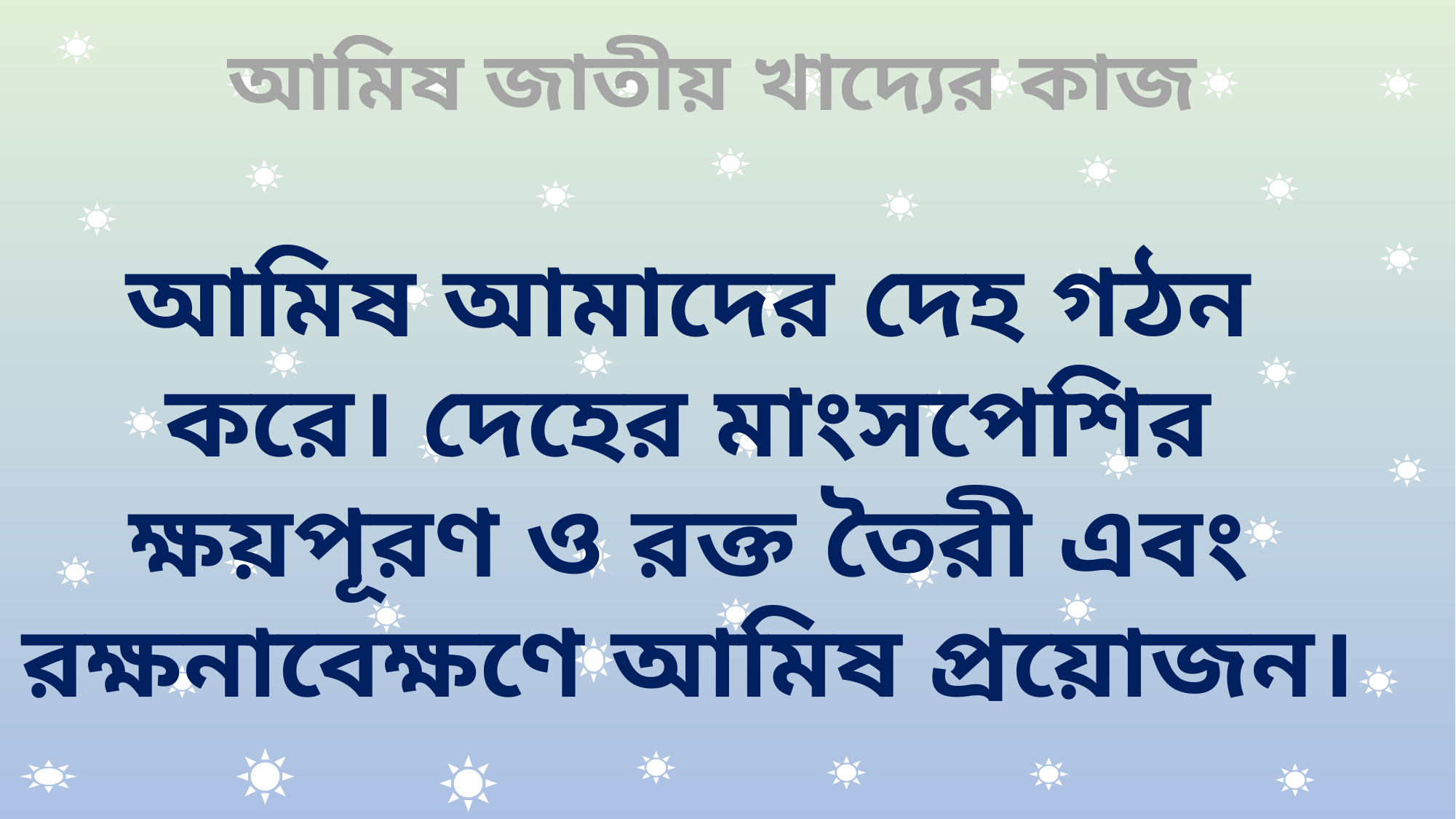

আমিষ জাতীয় খাদ্যের কাজ

আমিষ আমাদের দেহ গঠন করে। দেহের মাংসপেশির ক্ষয়পূরণ ও রক্ত তৈরী এবং রক্ষনাবেক্ষণে আমিষ প্রয়োজন।